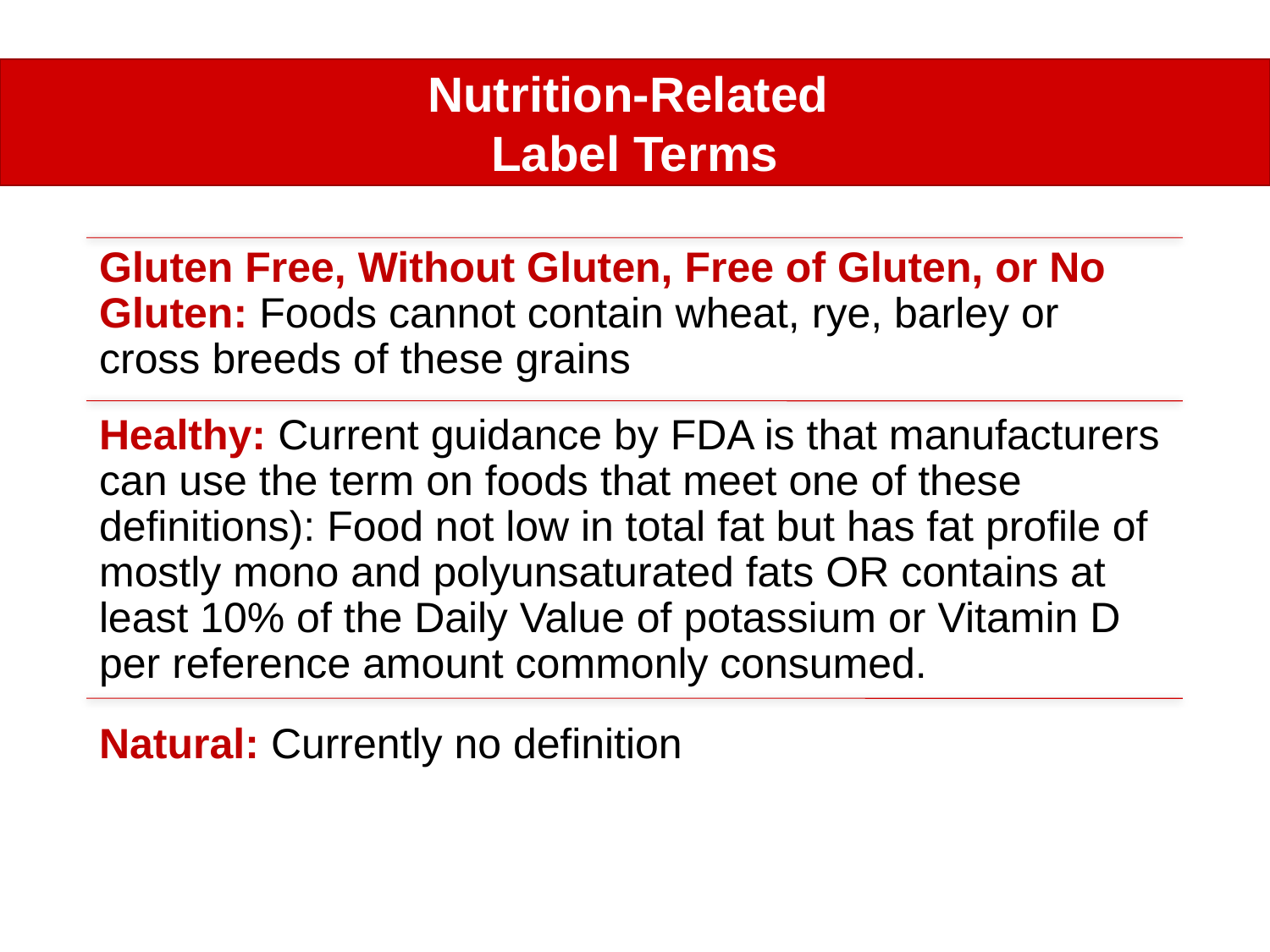

Nutrition-Related
Label Terms
Gluten Free, Without Gluten, Free of Gluten, or No Gluten: Foods cannot contain wheat, rye, barley or cross breeds of these grains
Healthy: Current guidance by FDA is that manufacturers can use the term on foods that meet one of these definitions): Food not low in total fat but has fat profile of mostly mono and polyunsaturated fats OR contains at least 10% of the Daily Value of potassium or Vitamin D per reference amount commonly consumed.
Natural: Currently no definition